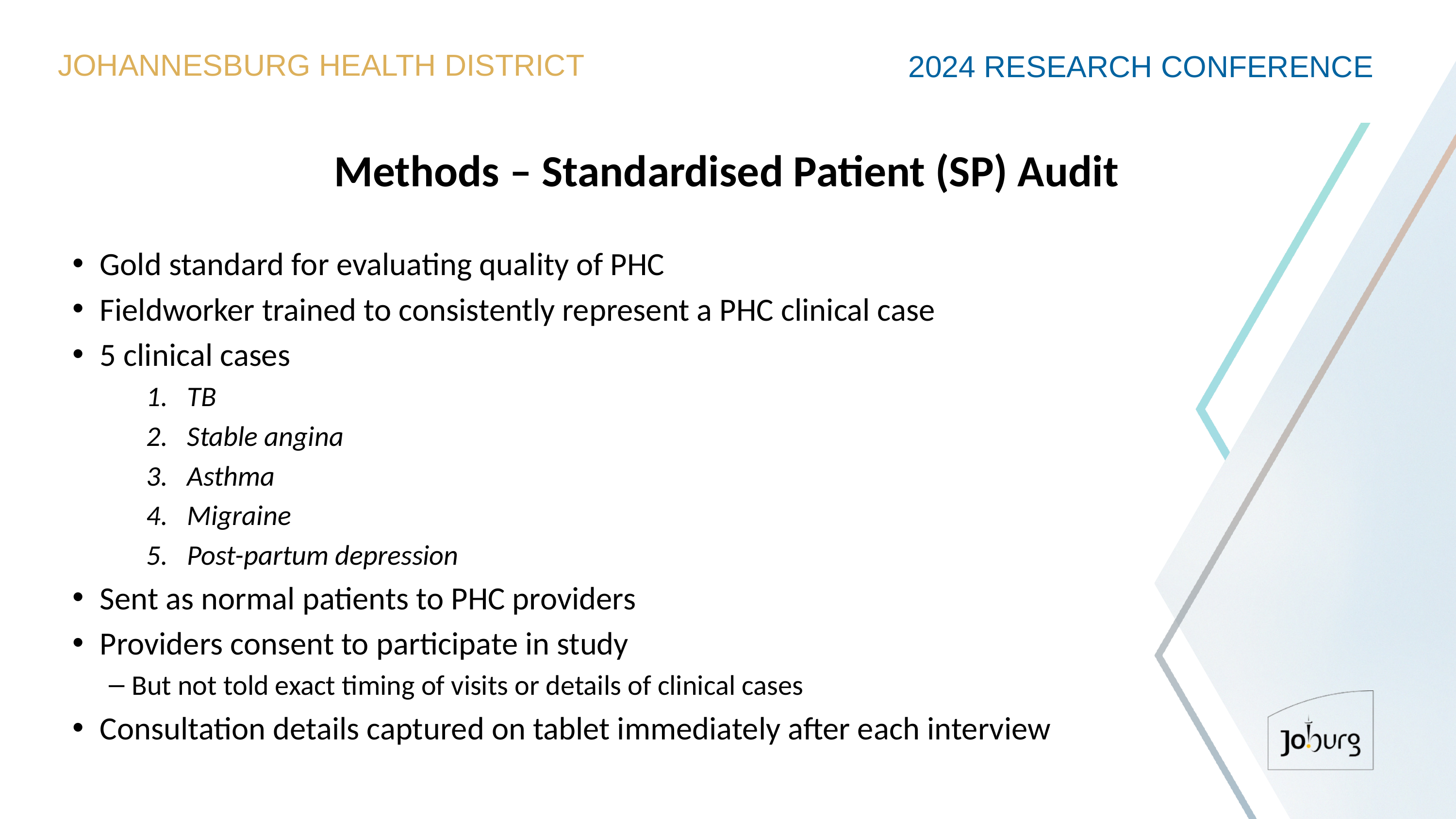

JOHANNESBURG HEALTH DISTRICT
2024 RESEARCH CONFERENCE
# Methods – Standardised Patient (SP) Audit

Gold standard for evaluating quality of PHC
Fieldworker trained to consistently represent a PHC clinical case
5 clinical cases
TB
Stable angina
Asthma
Migraine
Post-partum depression
Sent as normal patients to PHC providers
Providers consent to participate in study
But not told exact timing of visits or details of clinical cases
Consultation details captured on tablet immediately after each interview

#JoburgResearch2024